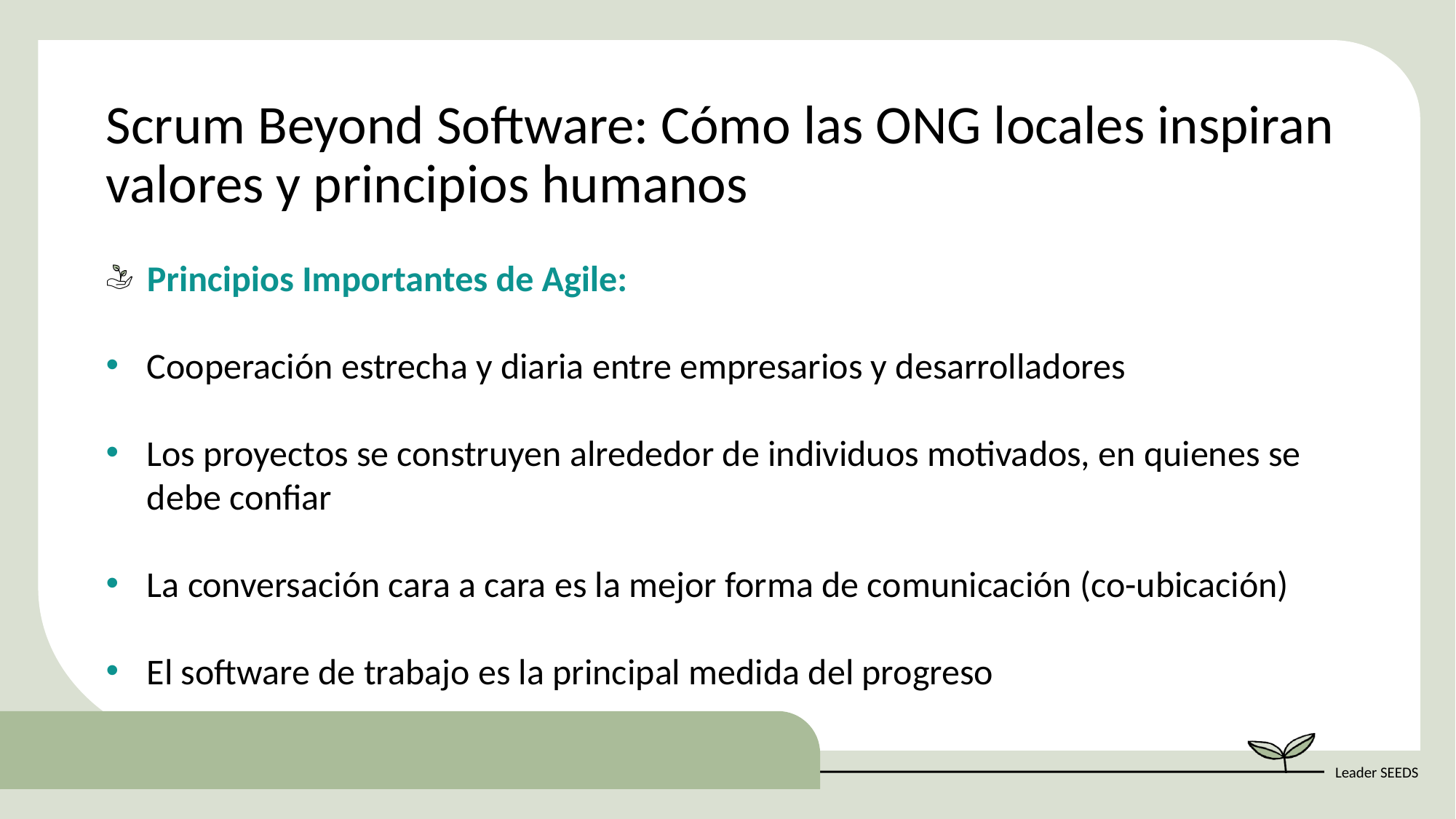

Scrum Beyond Software: Cómo las ONG locales inspiran valores y principios humanos

Principios Importantes de Agile:

Cooperación estrecha y diaria entre empresarios y desarrolladores

Los proyectos se construyen alrededor de individuos motivados, en quienes se debe confiar

La conversación cara a cara es la mejor forma de comunicación (co-ubicación)

El software de trabajo es la principal medida del progreso